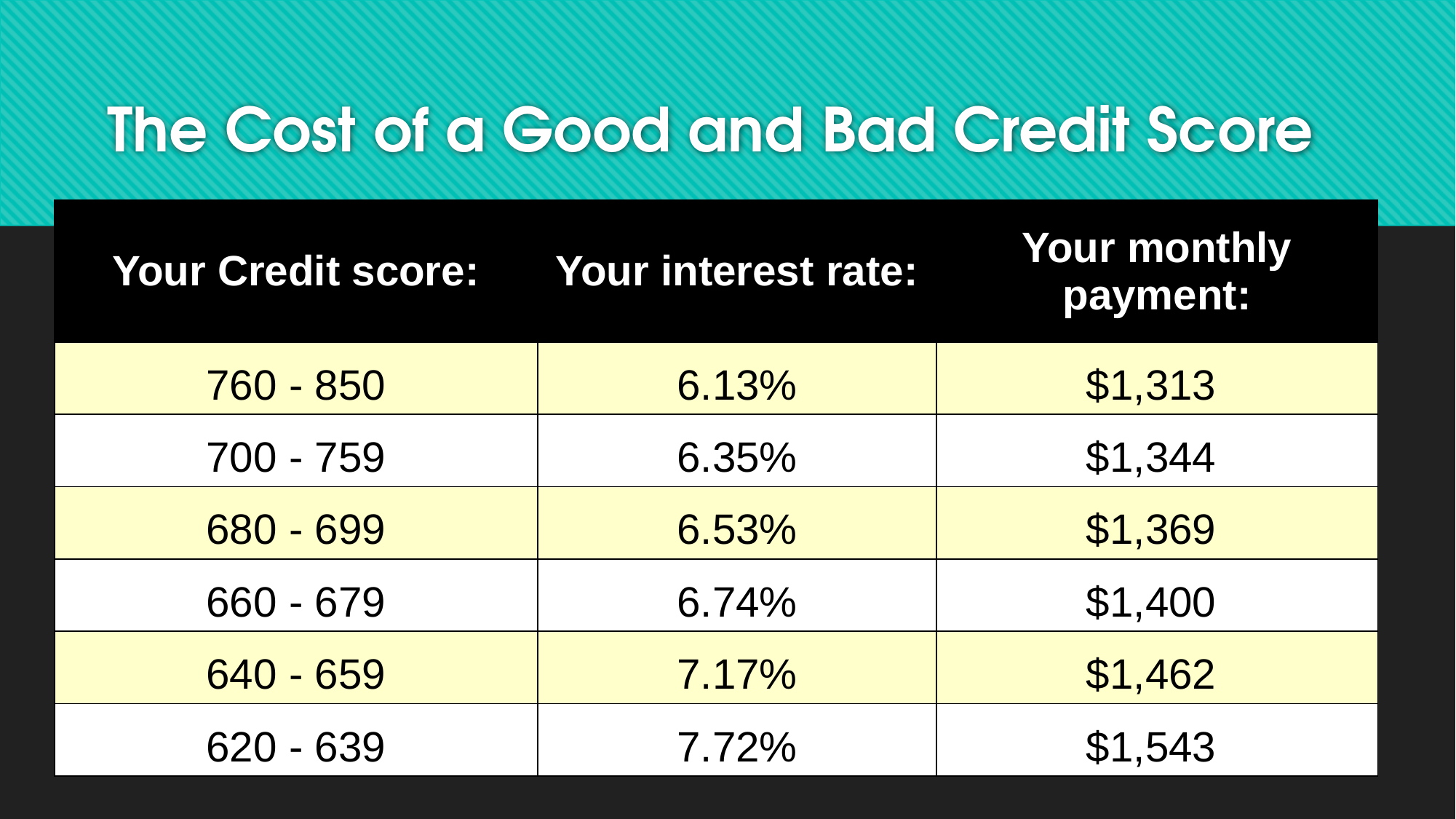

# The Cost of a Good and Bad Credit Score
| Your Credit score: | Your interest rate: | Your monthly payment: |
| --- | --- | --- |
| 760 - 850 | 6.13% | $1,313 |
| 700 - 759 | 6.35% | $1,344 |
| 680 - 699 | 6.53% | $1,369 |
| 660 - 679 | 6.74% | $1,400 |
| 640 - 659 | 7.17% | $1,462 |
| 620 - 639 | 7.72% | $1,543 |